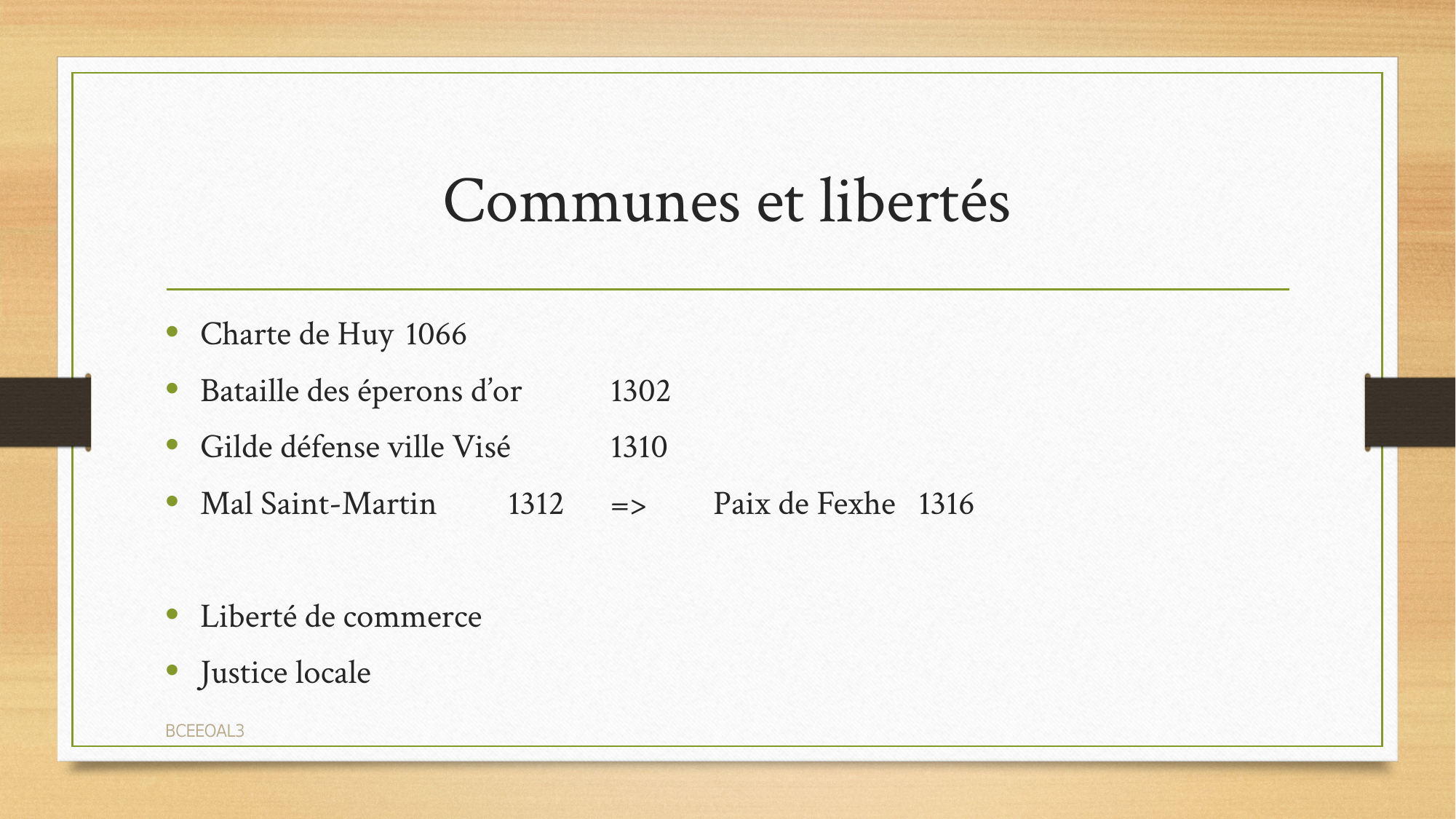

# Communes et libertés
Charte de Huy		1066
Bataille des éperons d’or	1302
Gilde défense ville Visé	1310
Mal Saint-Martin 	1312		=>		Paix de Fexhe		1316

Liberté de commerce
Justice locale

BCEEOAL3